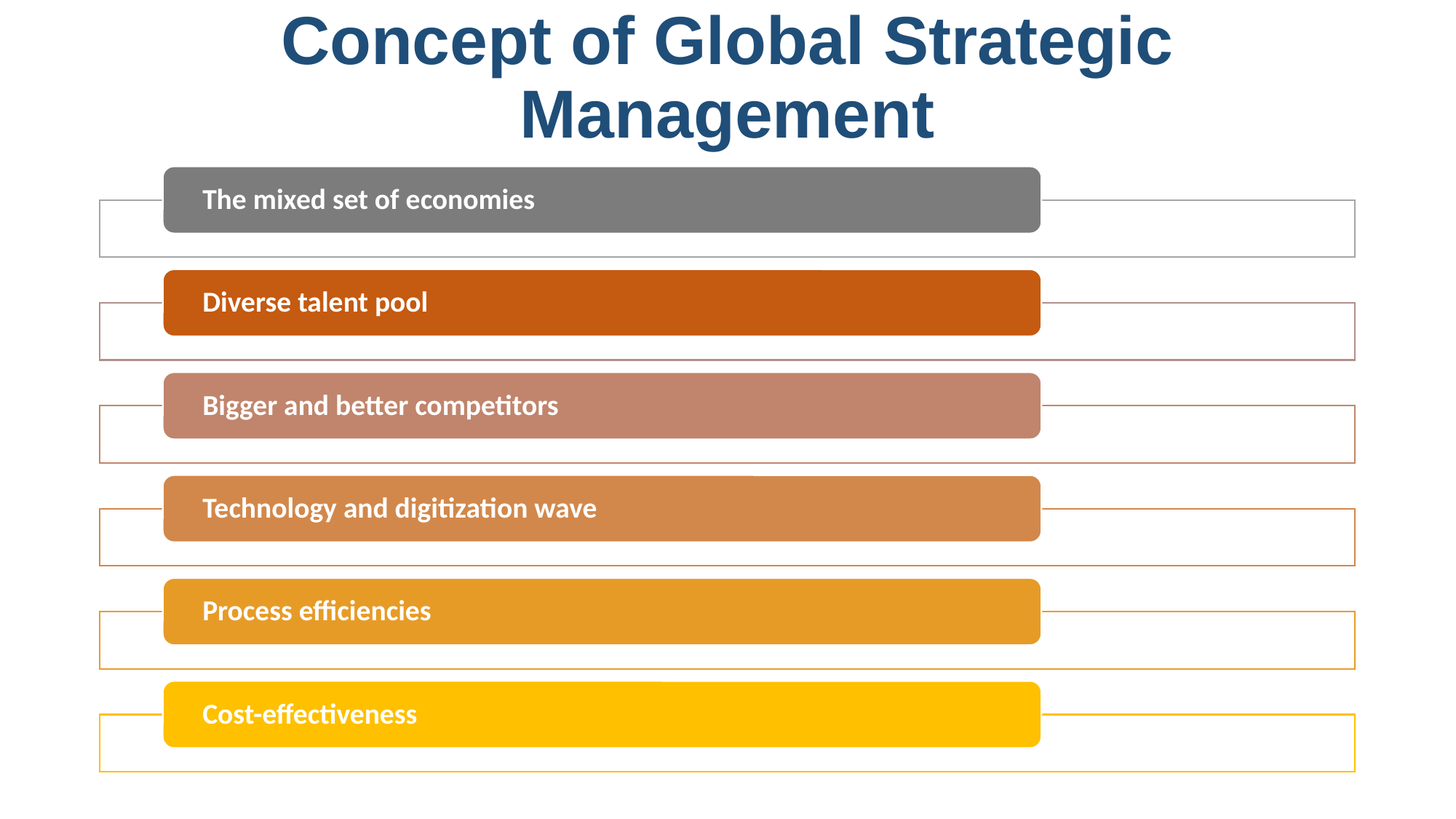

# Concept of Global Strategic Management
The mixed set of economies
Diverse talent pool
Bigger and better competitors
Technology and digitization wave
Process efficiencies
Cost-effectiveness